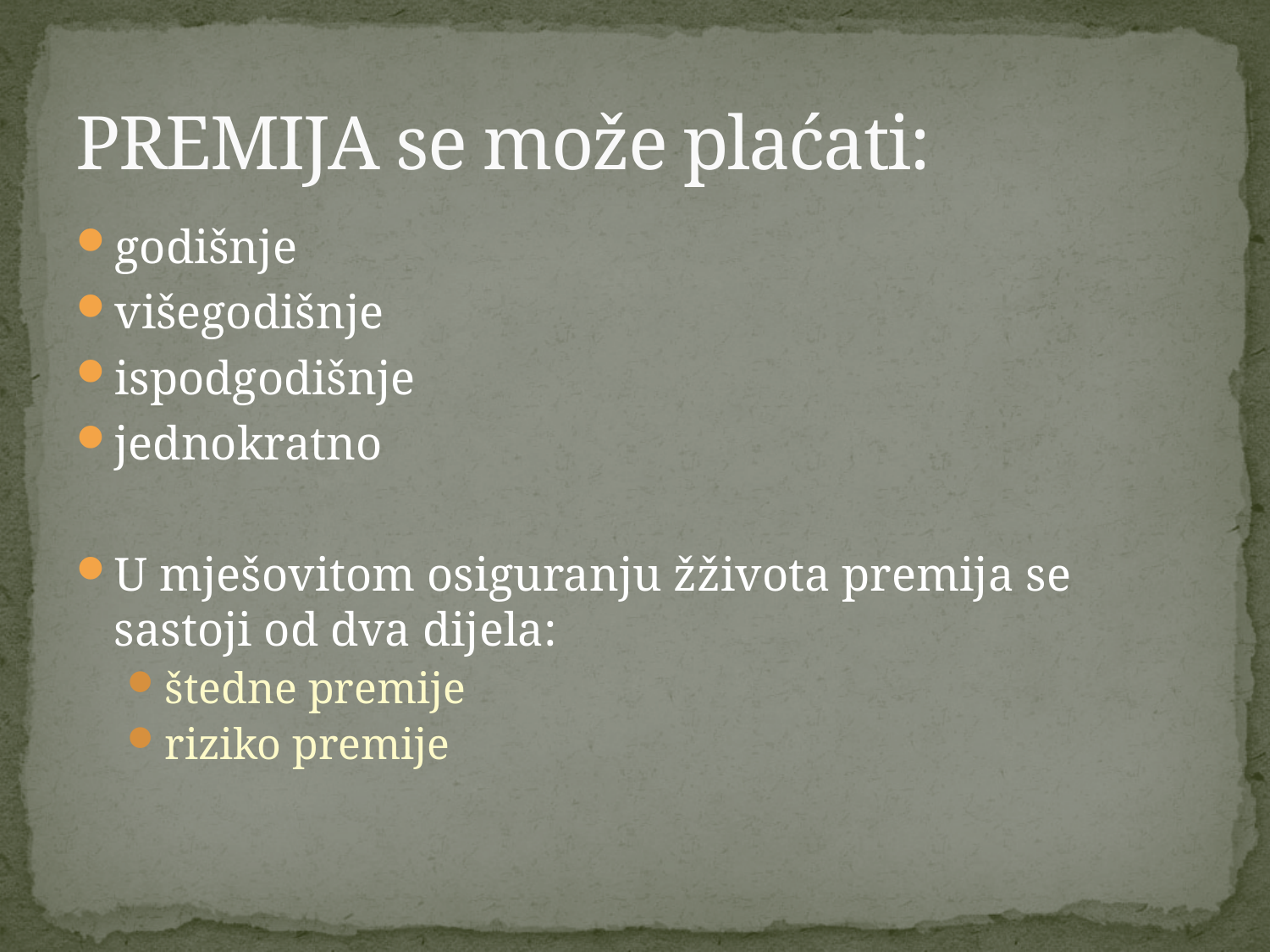

# PREMIJA se može plaćati:
godišnje
višegodišnje
ispodgodišnje
jednokratno

U mješovitom osiguranju žživota premija se sastoji od dva dijela:
štedne premije
riziko premije